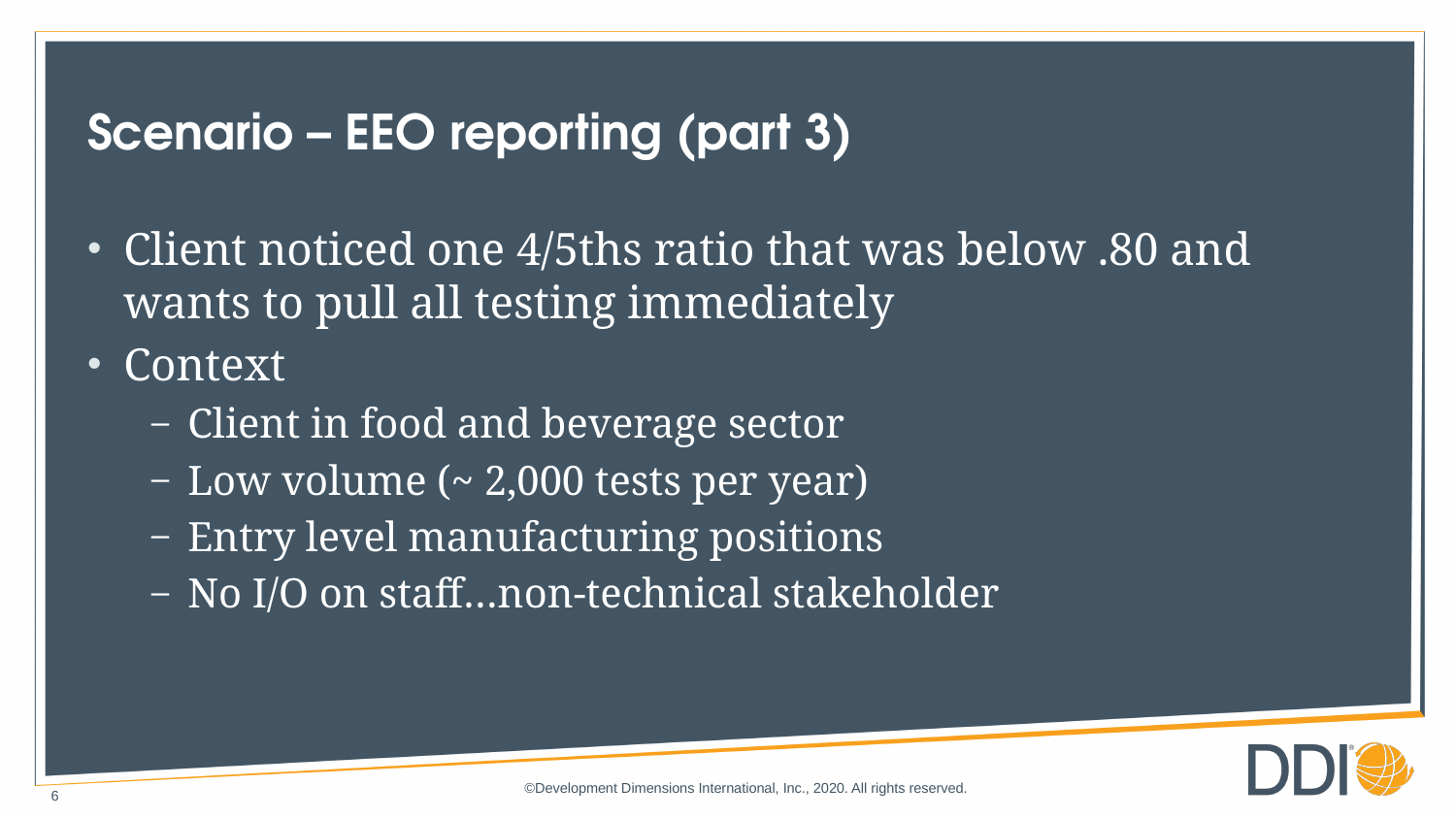

# Scenario – EEO reporting (part 3)
Client noticed one 4/5ths ratio that was below .80 and wants to pull all testing immediately
Context
Client in food and beverage sector
Low volume (~ 2,000 tests per year)
Entry level manufacturing positions
No I/O on staff…non-technical stakeholder

©Development Dimensions International, Inc., 2020. All rights reserved.
6